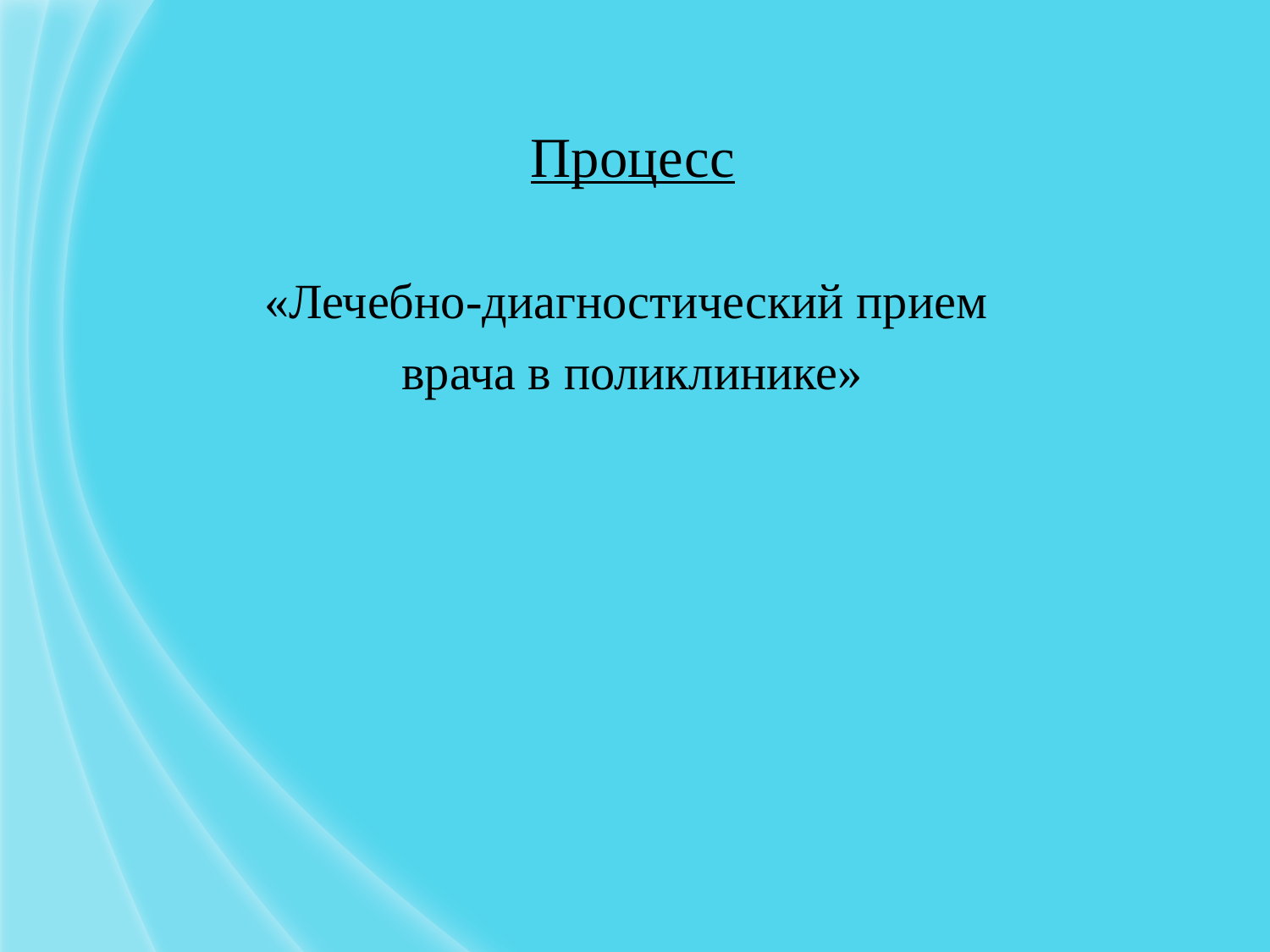

# Процесс
«Лечебно-диагностический прием
врача в поликлинике»